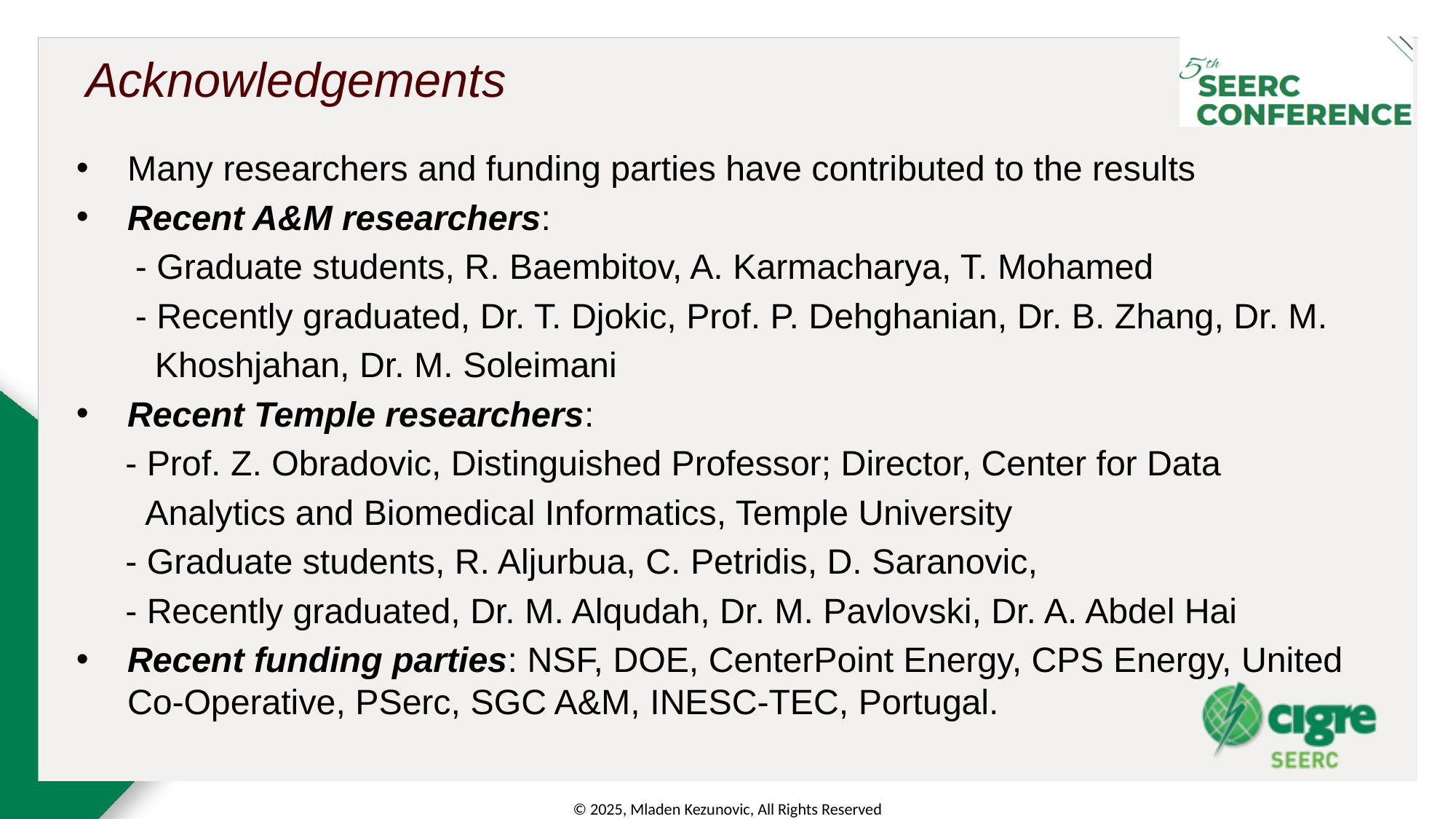

# Acknowledgements
Many researchers and funding parties have contributed to the results
Recent A&M researchers:
      - Graduate students, R. Baembitov, A. Karmacharya, T. Mohamed
      - Recently graduated, Dr. T. Djokic, Prof. P. Dehghanian, Dr. B. Zhang, Dr. M.
        Khoshjahan, Dr. M. Soleimani
Recent Temple researchers:
     - Prof. Z. Obradovic, Distinguished Professor; Director, Center for Data
       Analytics and Biomedical Informatics, Temple University
     - Graduate students, R. Aljurbua, C. Petridis, D. Saranovic,
     - Recently graduated, Dr. M. Alqudah, Dr. M. Pavlovski, Dr. A. Abdel Hai
Recent funding parties: NSF, DOE, CenterPoint Energy, CPS Energy, United Co-Operative, PSerc, SGC A&M, INESC-TEC, Portugal.